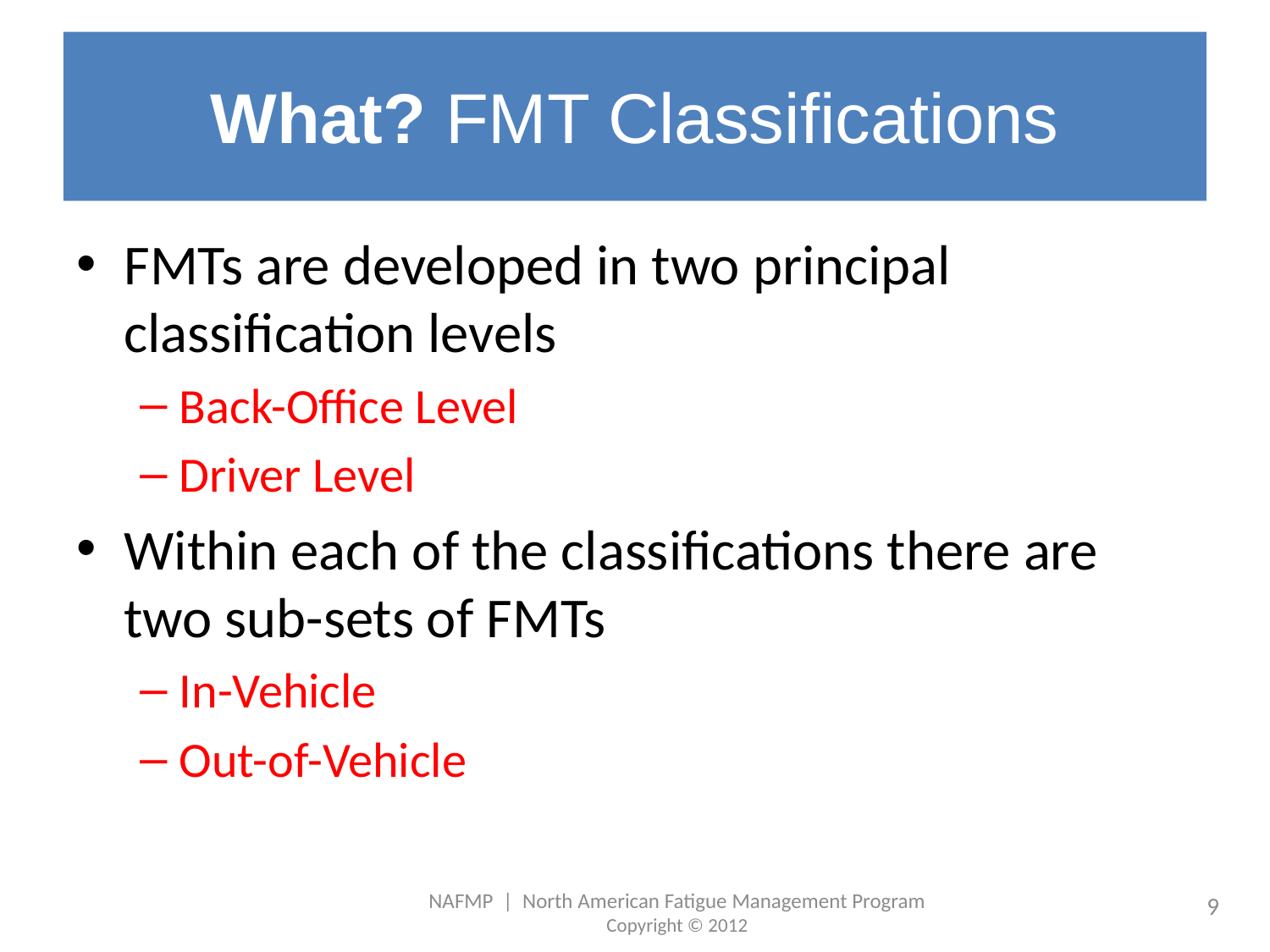

# What? FMT Classifications
FMTs are developed in two principal classification levels
Back-Office Level
Driver Level
Within each of the classifications there are two sub-sets of FMTs
In-Vehicle
Out-of-Vehicle